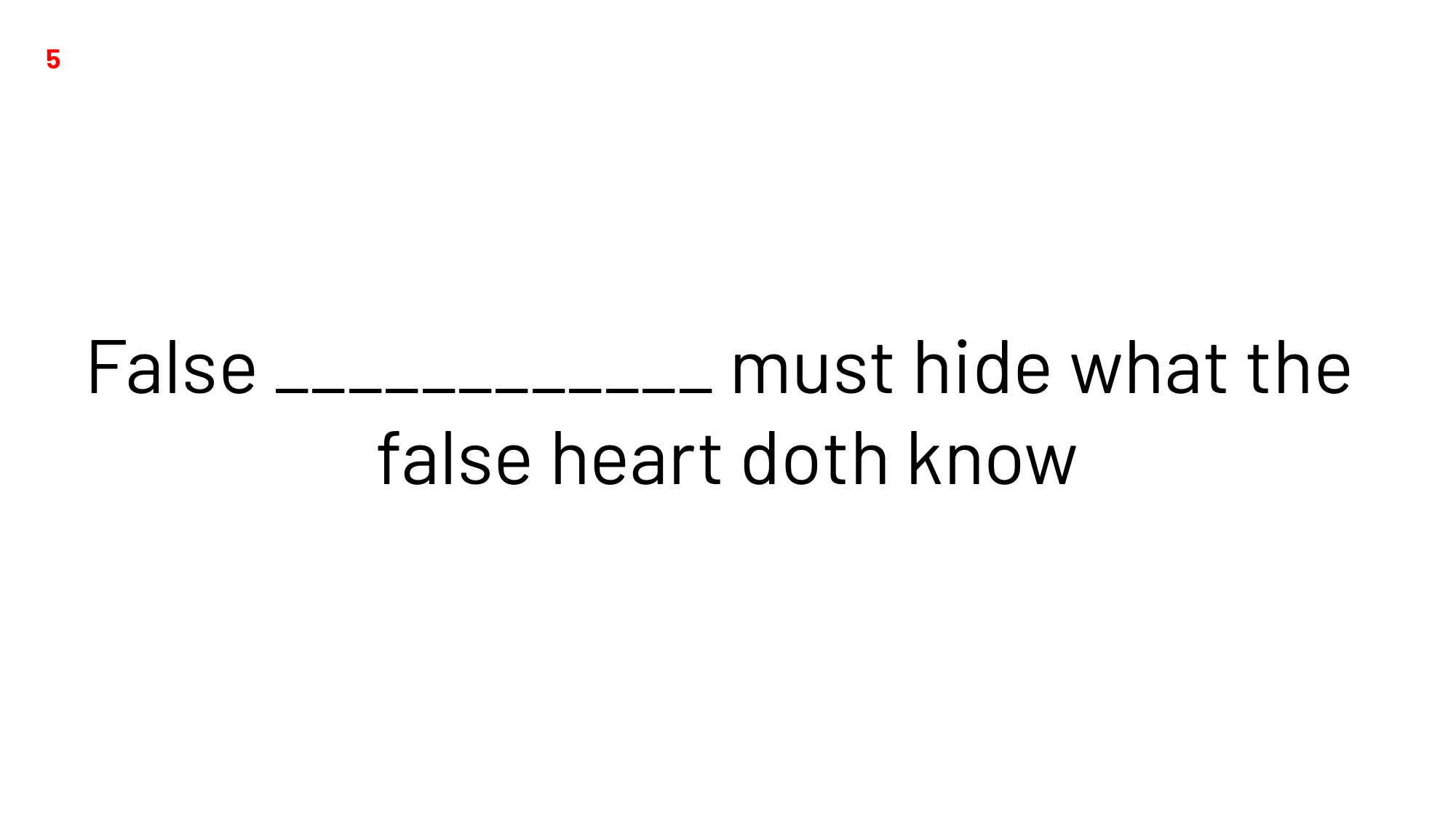

5
False ____________ must hide what the  false heart doth know